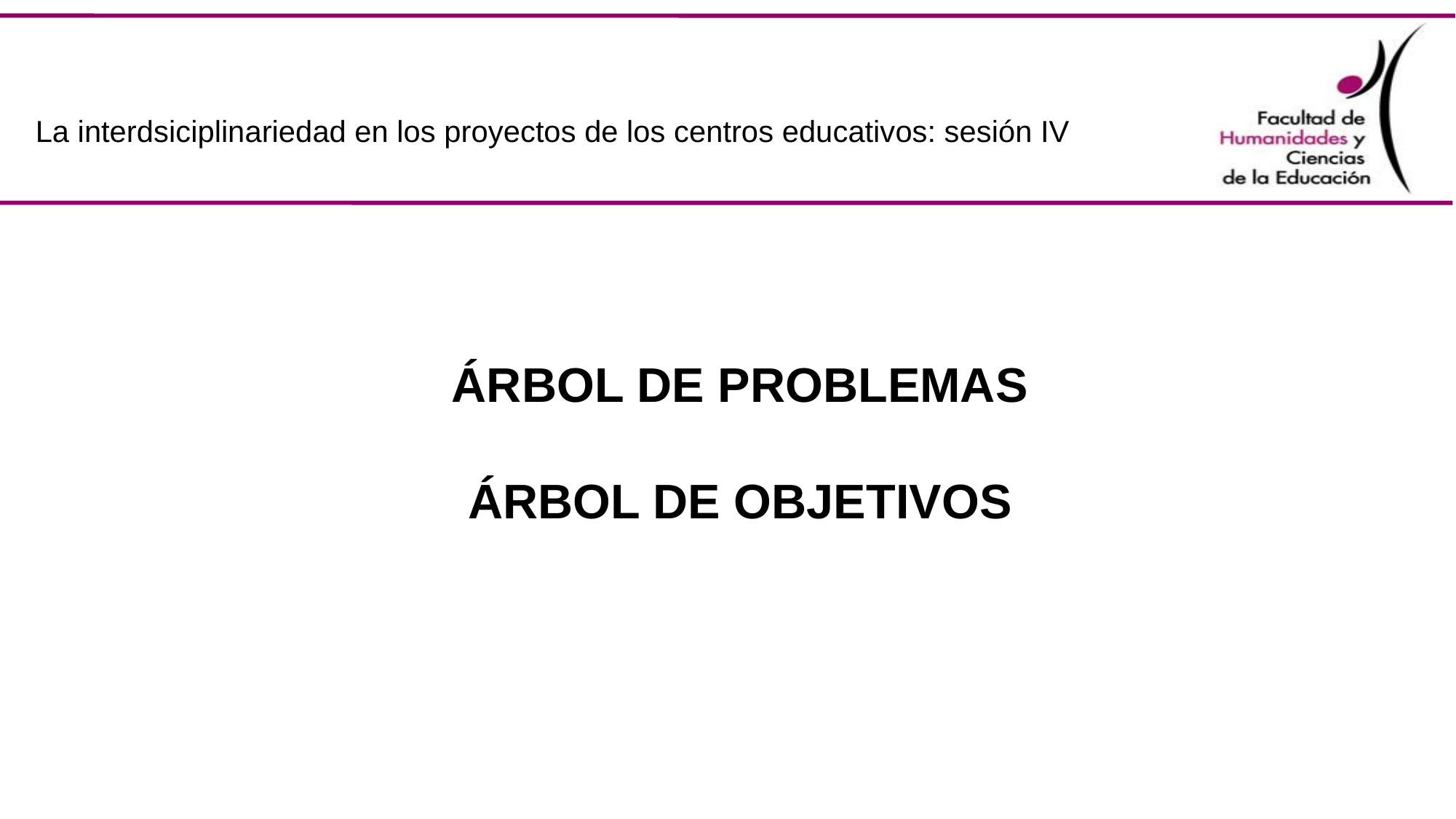

La interdsiciplinariedad en los proyectos de los centros educativos: sesión IV
ÁRBOL DE PROBLEMAS

ÁRBOL DE OBJETIVOS